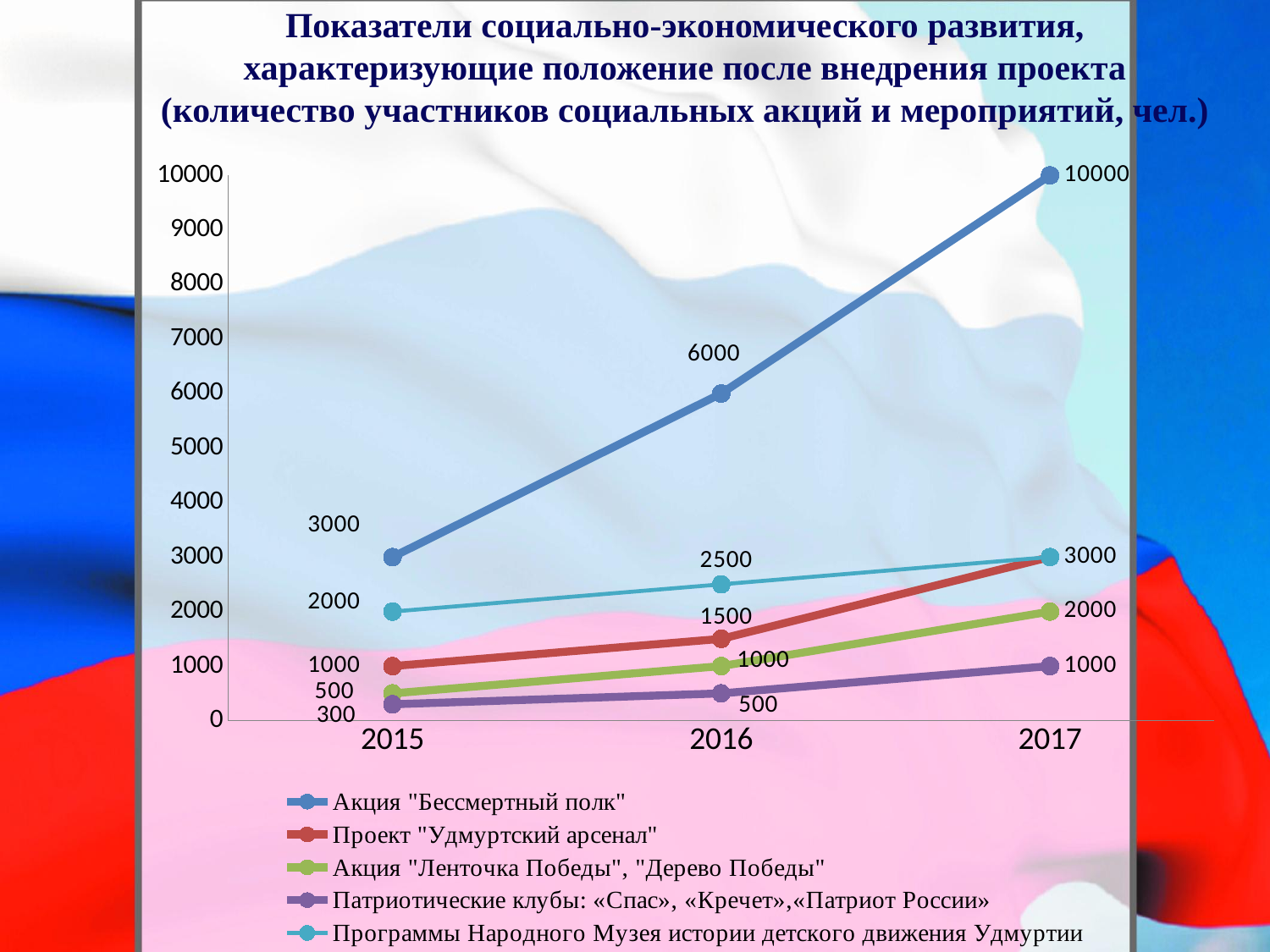

# Показатели социально-экономического развития, характеризующие положение после внедрения проекта (количество участников социальных акций и мероприятий, чел.)

### Chart

| Category | Акция "Бессмертный полк" | Проект "Удмуртский арсенал" | Акция "Ленточка Победы", "Дерево Победы" | Патриотические клубы: «Спас», «Кречет»,«Патриот России»  | Программы Народного Музея истории детского движения Удмуртии |
|---|---|---|---|---|---|
| 2015 | 3000.0 | 1000.0 | 500.0 | 300.0 | 2000.0 |
| 2016 | 6000.0 | 1500.0 | 1000.0 | 500.0 | 2500.0 |
| 2017 | 10000.0 | 3000.0 | 2000.0 | 1000.0 | 3000.0 |